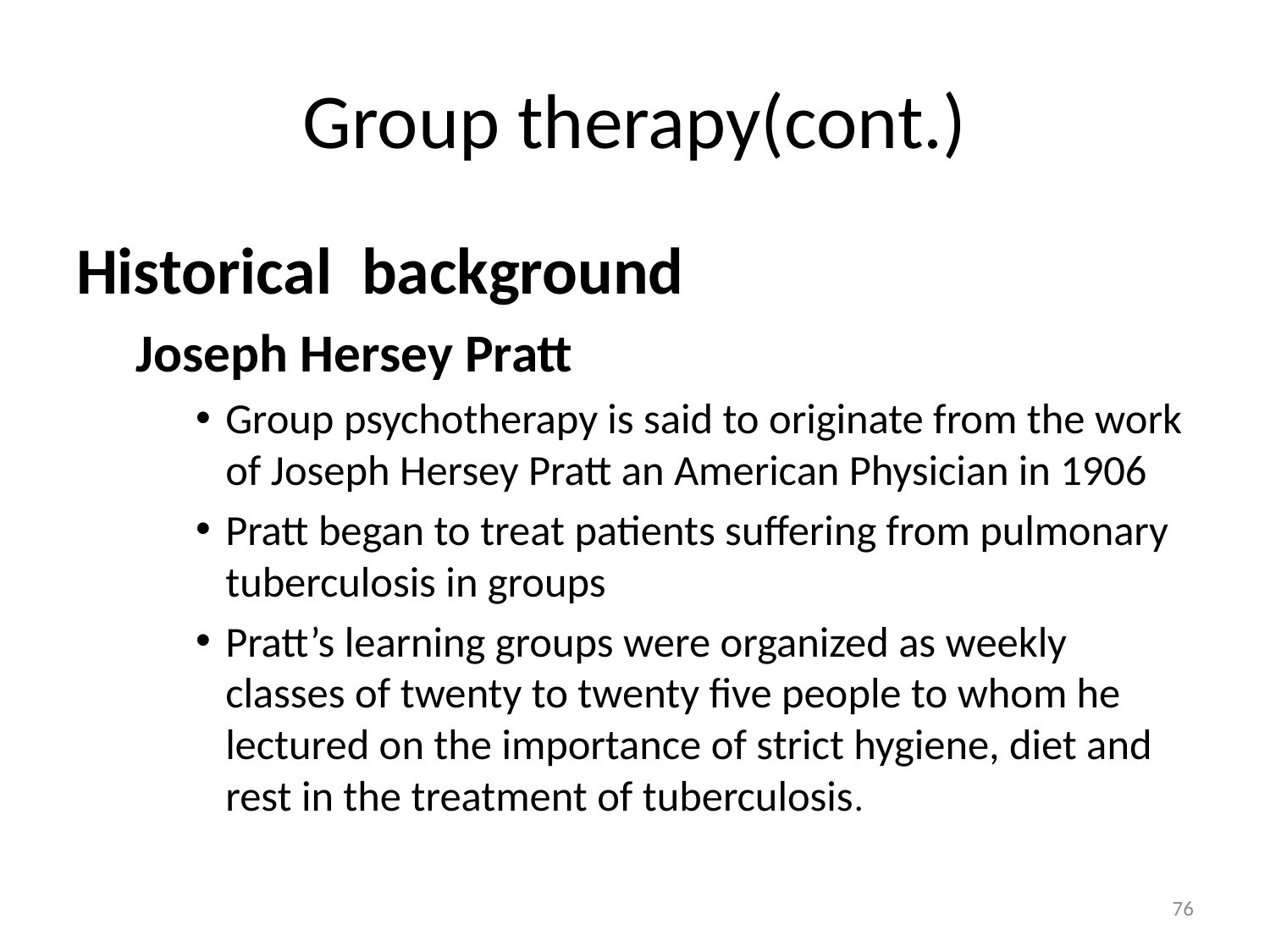

# Group therapy(cont.)
Historical  background
Joseph Hersey Pratt
Group psychotherapy is said to originate from the work of Joseph Hersey Pratt an American Physician in 1906
Pratt began to treat patients suffering from pulmonary tuberculosis in groups
Pratt’s learning groups were organized as weekly classes of twenty to twenty five people to whom he lectured on the importance of strict hygiene, diet and rest in the treatment of tuberculosis.
76